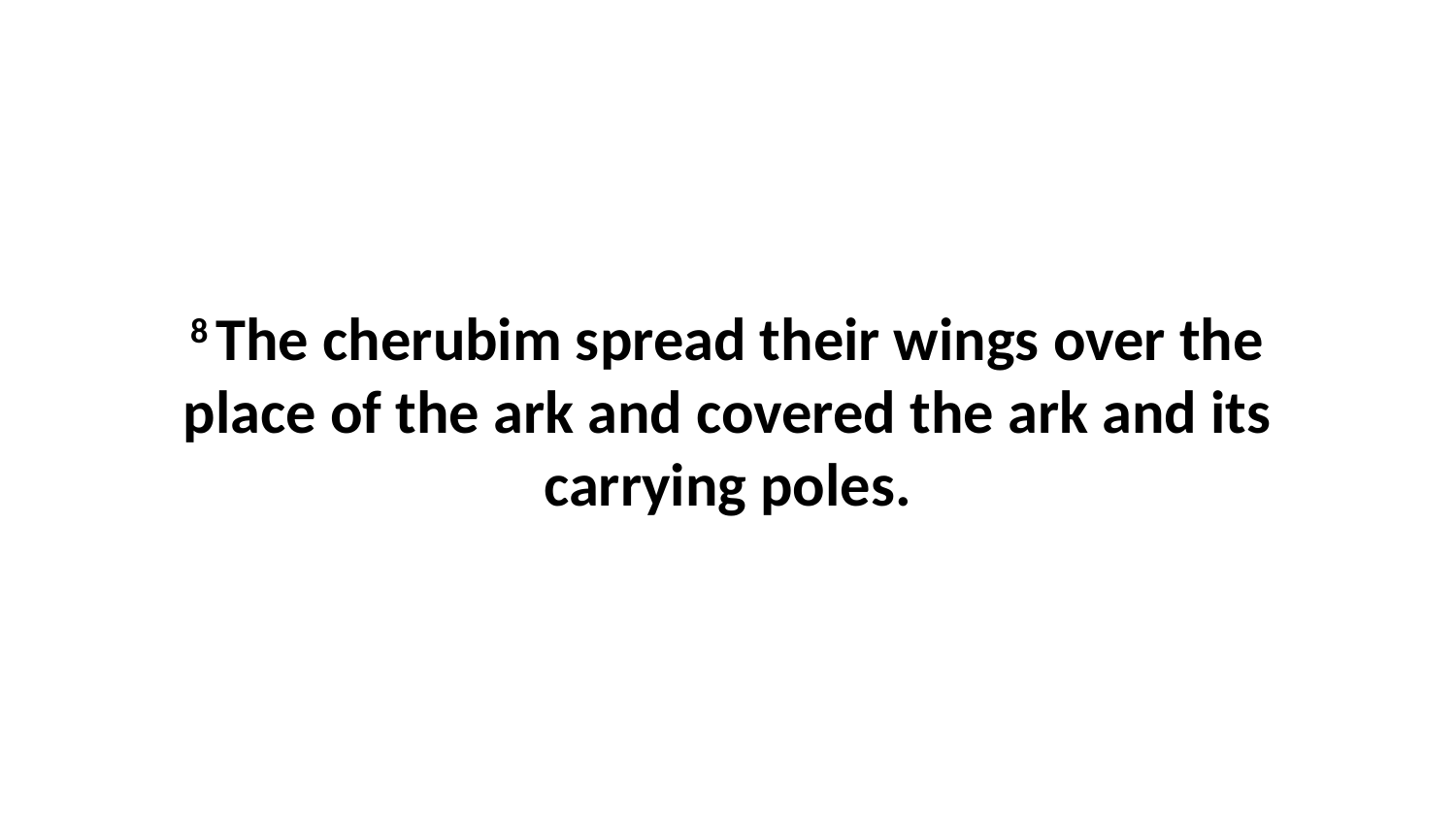

8 The cherubim spread their wings over the place of the ark and covered the ark and its carrying poles.